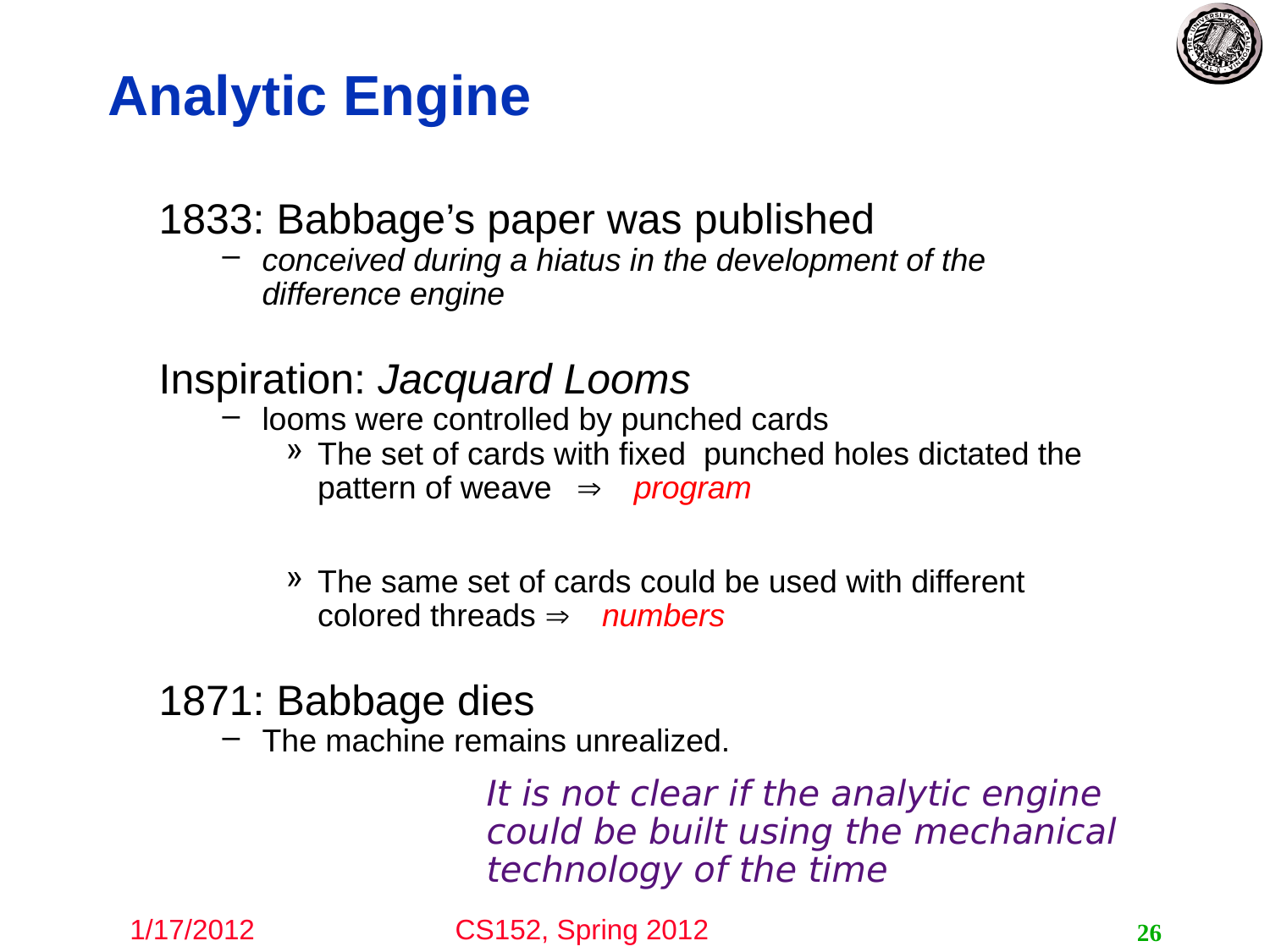

# Analytic Engine
1833: Babbage’s paper was published
conceived during a hiatus in the development of the difference engine

Inspiration: Jacquard Looms
looms were controlled by punched cards
The set of cards with fixed  punched holes dictated the pattern of weave  ⇒  program

The same set of cards could be used with different colored threads ⇒  numbers

1871: Babbage dies
The machine remains unrealized.
It is not clear if the analytic engine could be built using the mechanical technology of the time
26